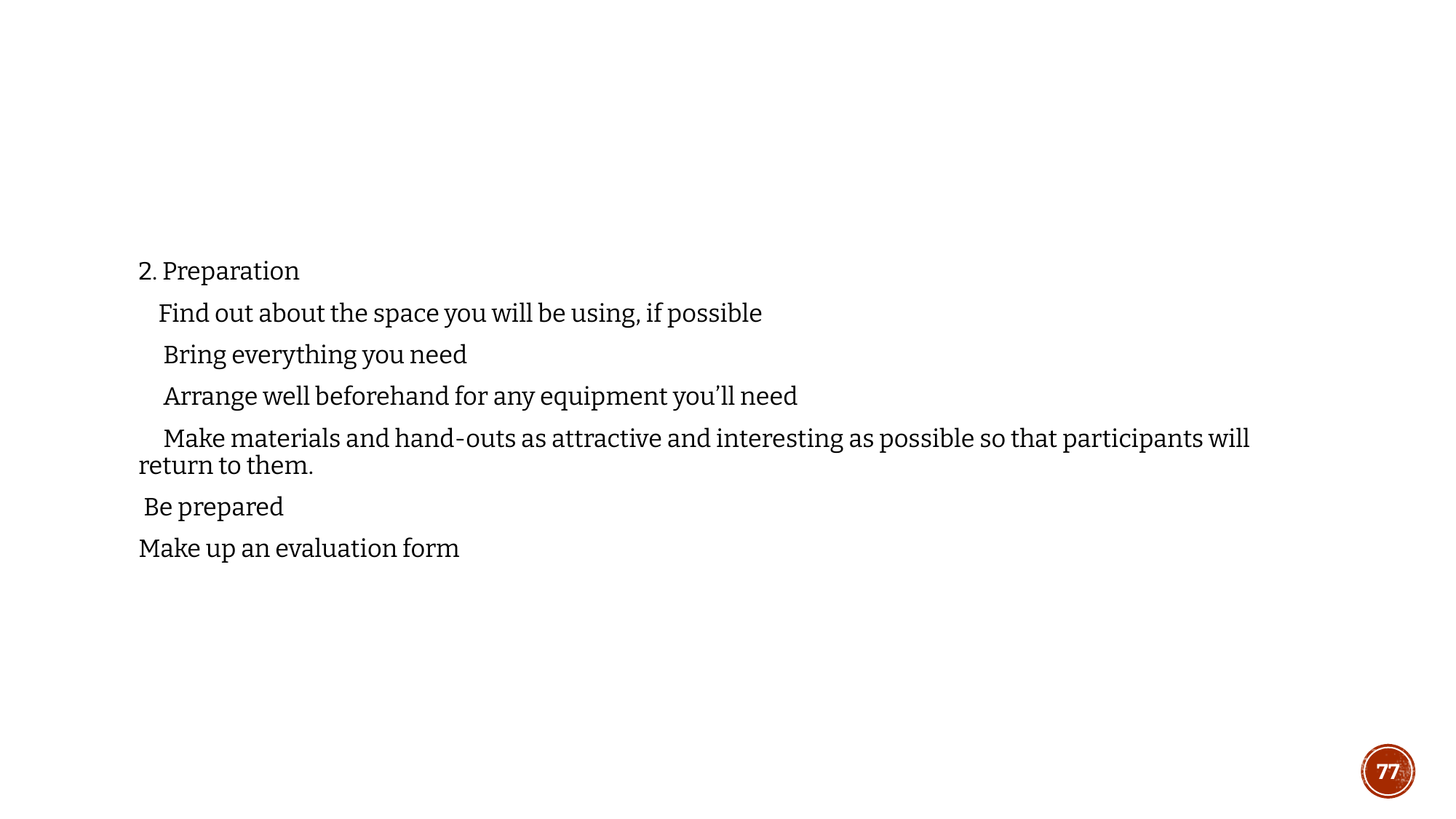

#
2. Preparation
    Find out about the space you will be using, if possible
     Bring everything you need
     Arrange well beforehand for any equipment you’ll need
     Make materials and hand-outs as attractive and interesting as possible so that participants will return to them.
 Be prepared
Make up an evaluation form

77